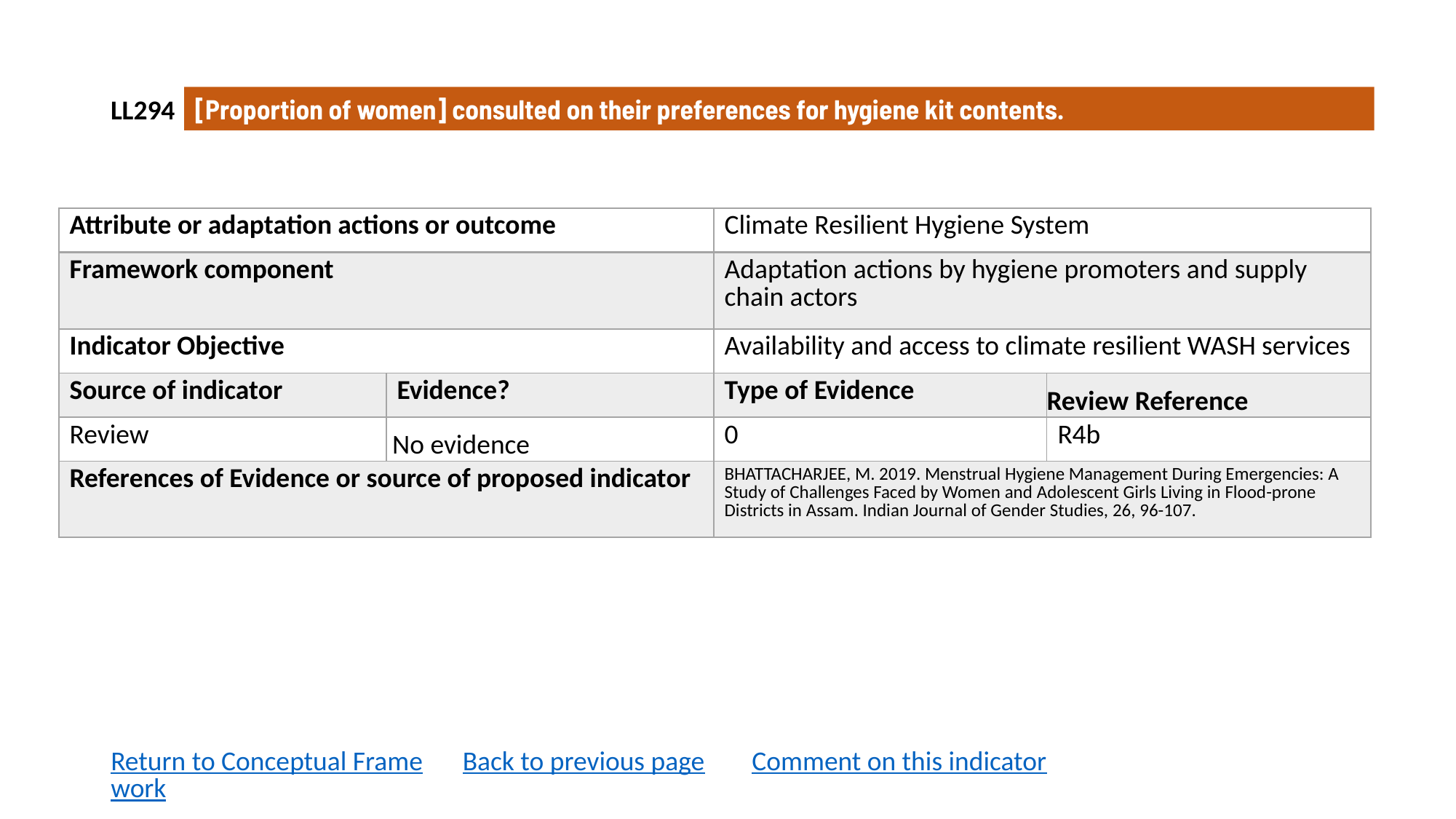

LL294
[Proportion of women] consulted on their preferences for hygiene kit contents.
| Attribute or adaptation actions or outcome |  | Climate Resilient Hygiene System |  |
| --- | --- | --- | --- |
| Framework component |  | Adaptation actions by hygiene promoters and supply chain actors |  |
| Indicator Objective |  | Availability and access to climate resilient WASH services |  |
| Source of indicator | Evidence? | Type of Evidence | Review Reference |
| Review | No evidence | 0 | R4b |
| References of Evidence or source of proposed indicator |  | BHATTACHARJEE, M. 2019. Menstrual Hygiene Management During Emergencies: A Study of Challenges Faced by Women and Adolescent Girls Living in Flood-prone Districts in Assam. Indian Journal of Gender Studies, 26, 96-107. |  |
Return to Conceptual Framework
Back to previous page
Comment on this indicator